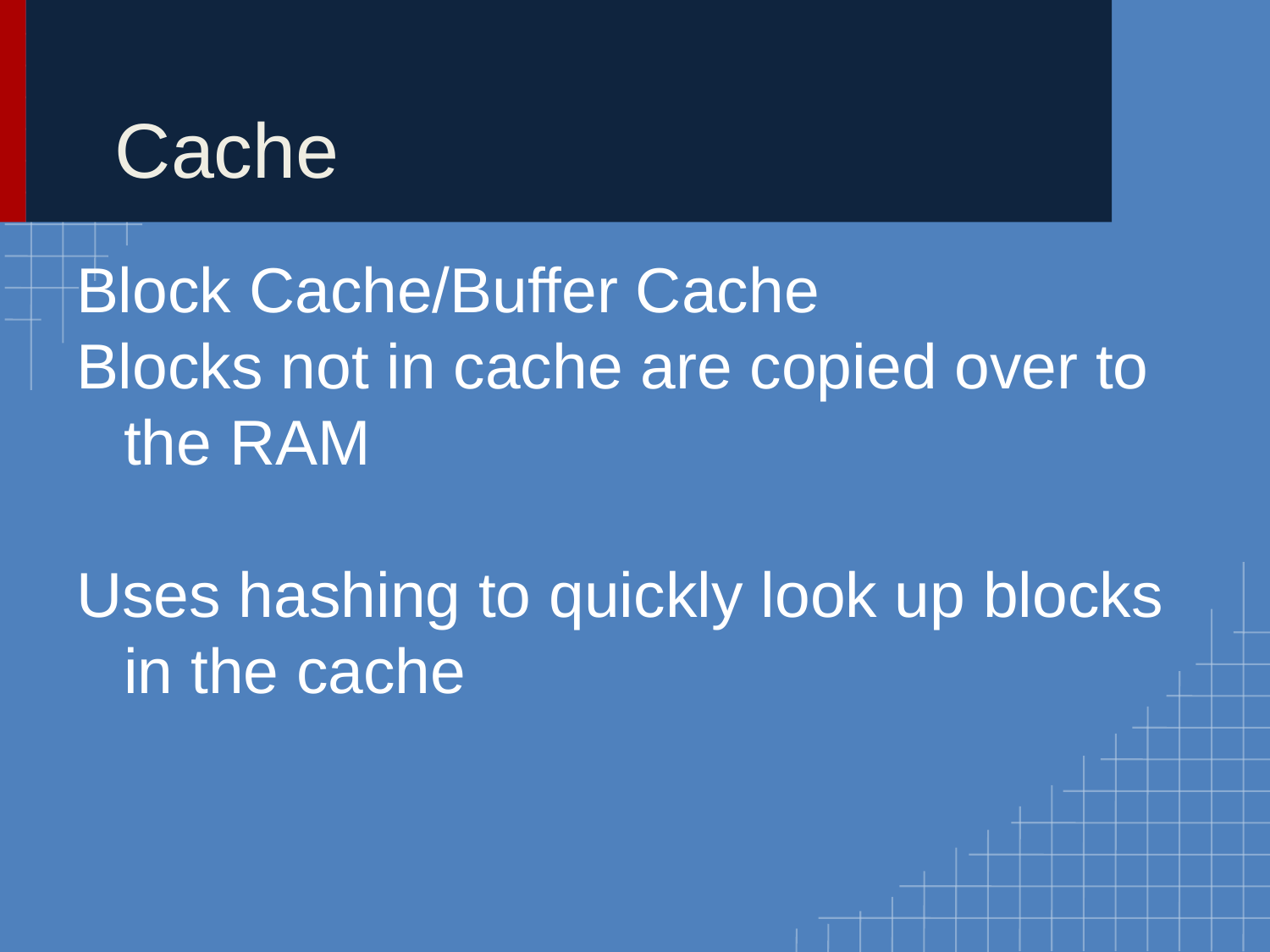

# Cache
Block Cache/Buffer Cache
Blocks not in cache are copied over to the RAM

Uses hashing to quickly look up blocks in the cache